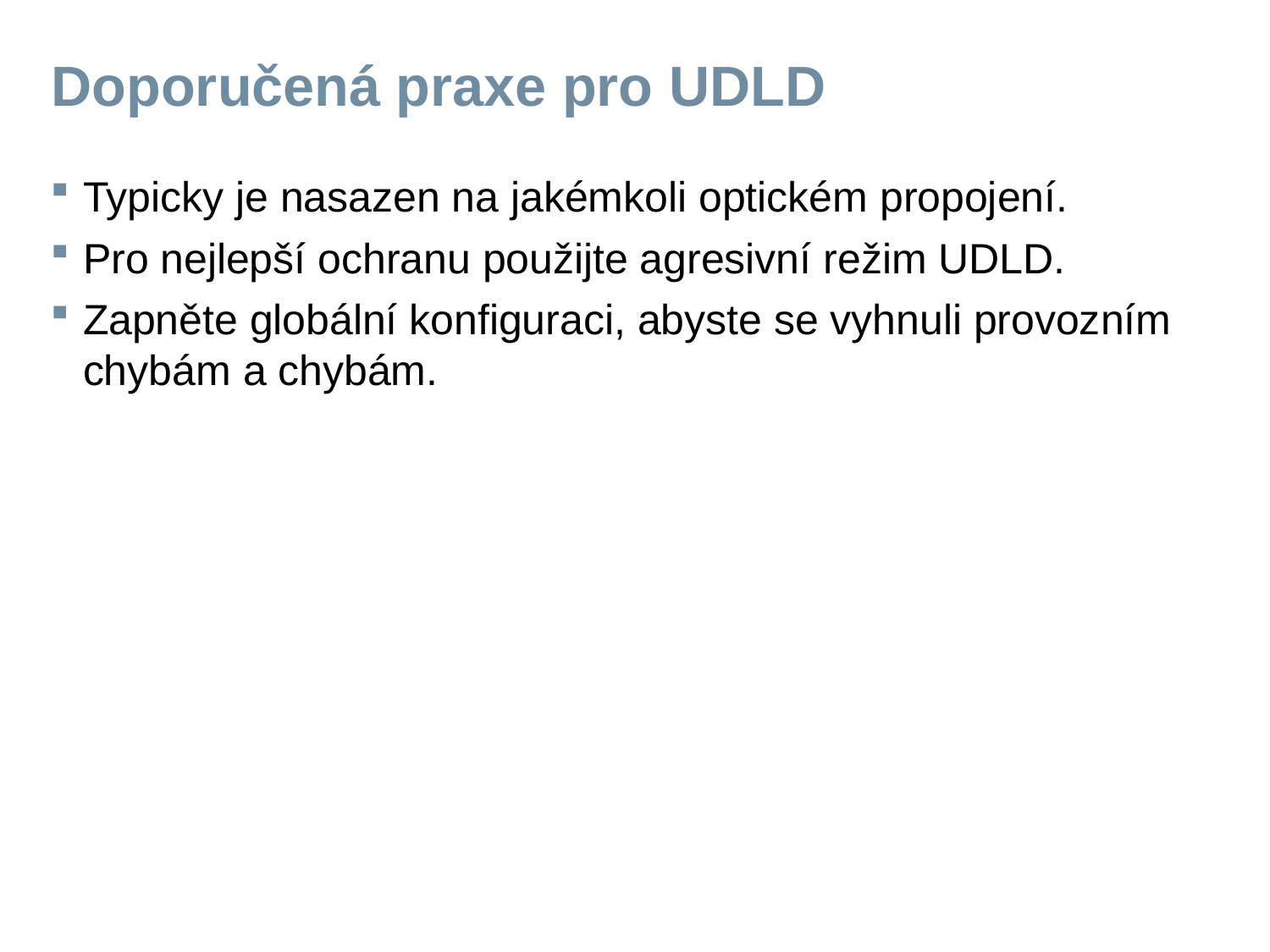

# Doporučená praxe pro UDLD
Typicky je nasazen na jakémkoli optickém propojení.
Pro nejlepší ochranu použijte agresivní režim UDLD.
Zapněte globální konfiguraci, abyste se vyhnuli provozním chybám a chybám.